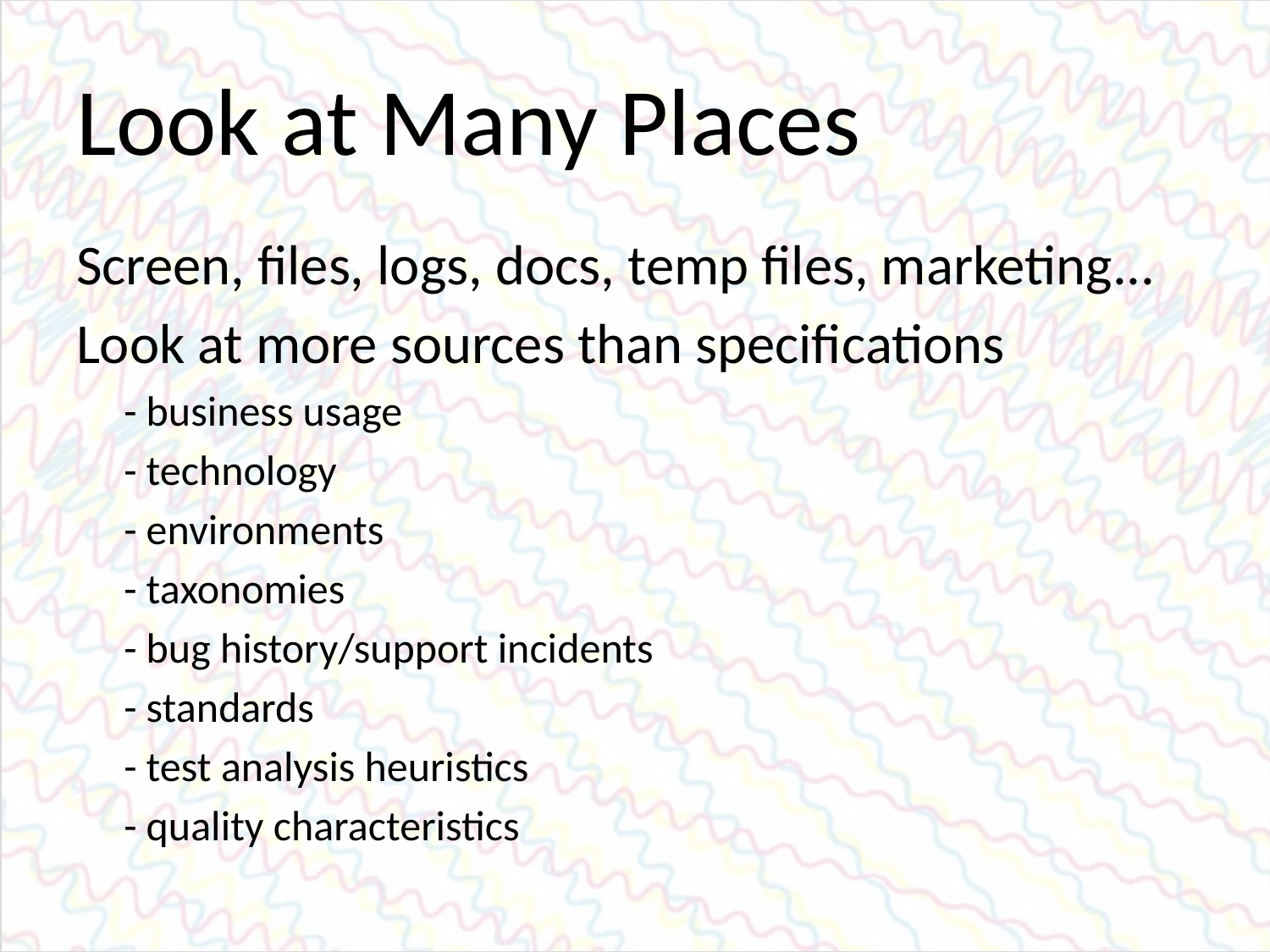

# Look at Many Places
Screen, files, logs, docs, temp files, marketing...
Look at more sources than specifications
	- business usage
	- technology
	- environments
	- taxonomies
	- bug history/support incidents
	- standards
	- test analysis heuristics
	- quality characteristics